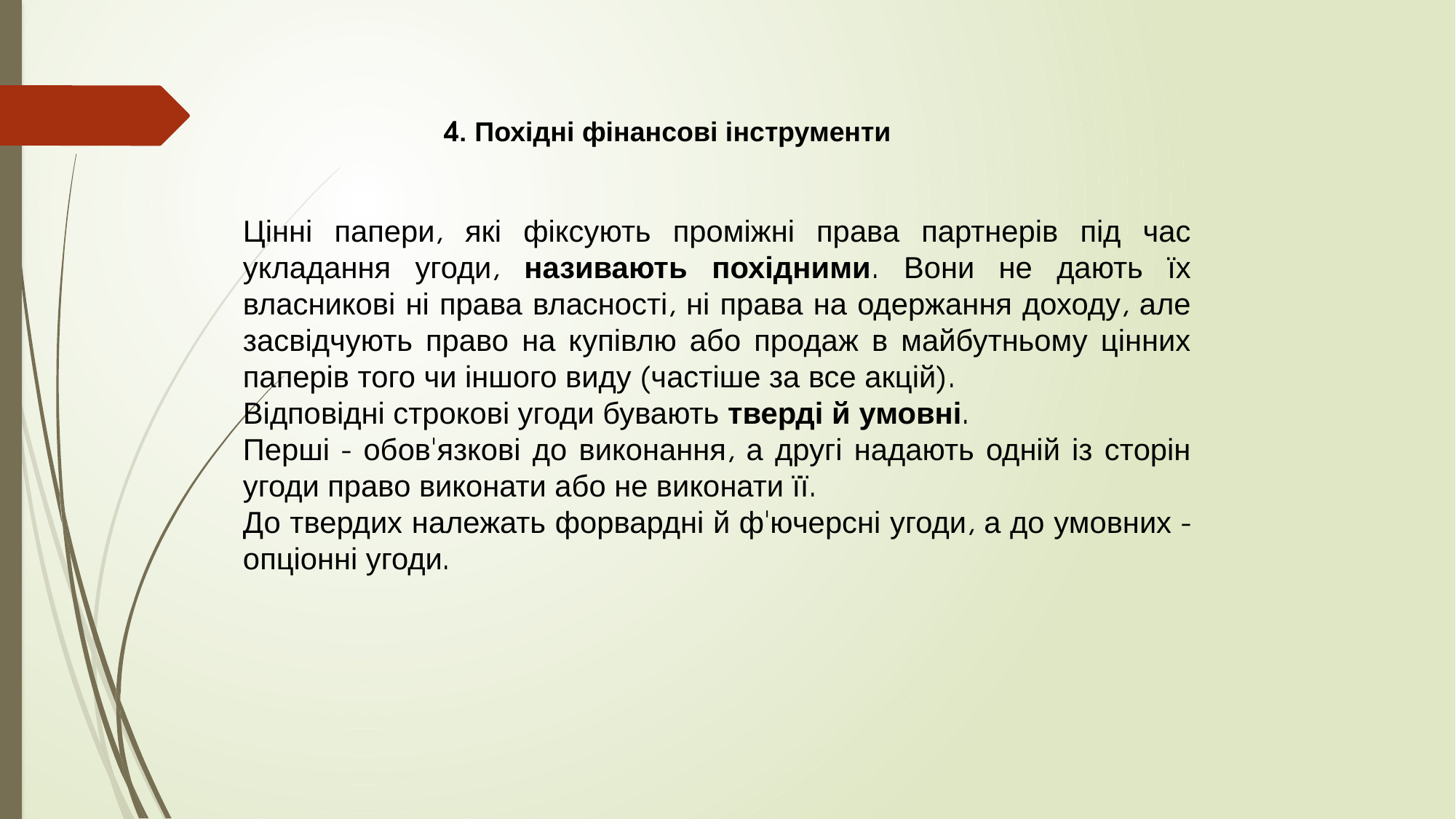

4. Похідні фінансові інструменти
Цінні папери, які фіксують проміжні права партнерів під час укладання угоди, називають похідними. Вони не дають їх власникові ні права власності, ні права на одержання доходу, але засвідчують право на купівлю або продаж в майбутньому цінних паперів того чи іншого виду (частіше за все акцій).
Відповідні строкові угоди бувають тверді й умовні.
Перші - обов'язкові до виконання, а другі надають одній із сторін угоди право виконати або не виконати її.
До твердих належать форвардні й ф'ючерсні угоди, а до умовних - опціонні угоди.